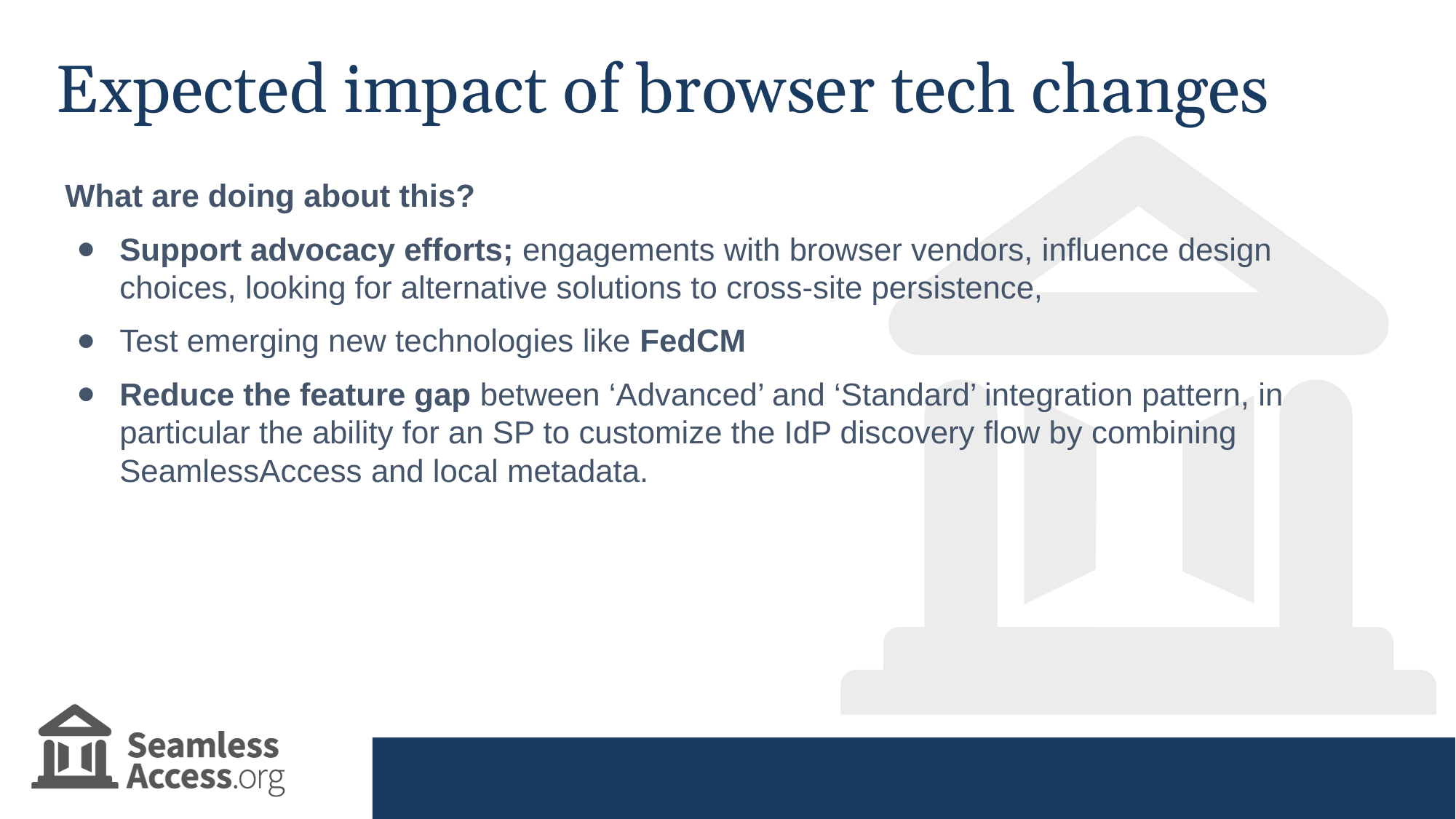

# Expected impact of browser tech changes
What are doing about this?
Support advocacy efforts; engagements with browser vendors, influence design choices, looking for alternative solutions to cross-site persistence,
Test emerging new technologies like FedCM
Reduce the feature gap between ‘Advanced’ and ‘Standard’ integration pattern, in particular the ability for an SP to customize the IdP discovery flow by combining SeamlessAccess and local metadata.